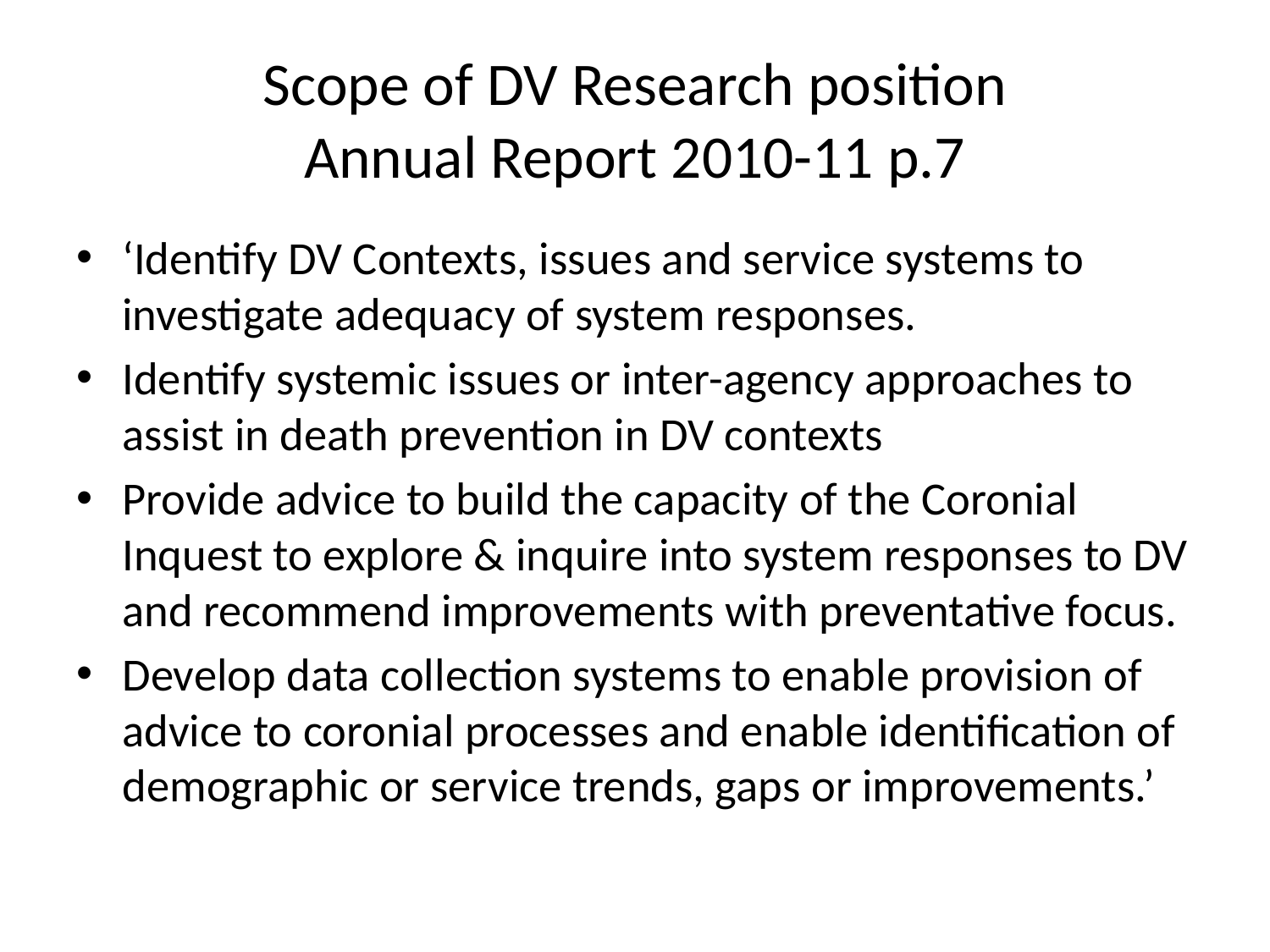

# Scope of DV Research position Annual Report 2010-11 p.7
‘Identify DV Contexts, issues and service systems to investigate adequacy of system responses.
Identify systemic issues or inter-agency approaches to assist in death prevention in DV contexts
Provide advice to build the capacity of the Coronial Inquest to explore & inquire into system responses to DV and recommend improvements with preventative focus.
Develop data collection systems to enable provision of advice to coronial processes and enable identification of demographic or service trends, gaps or improvements.’